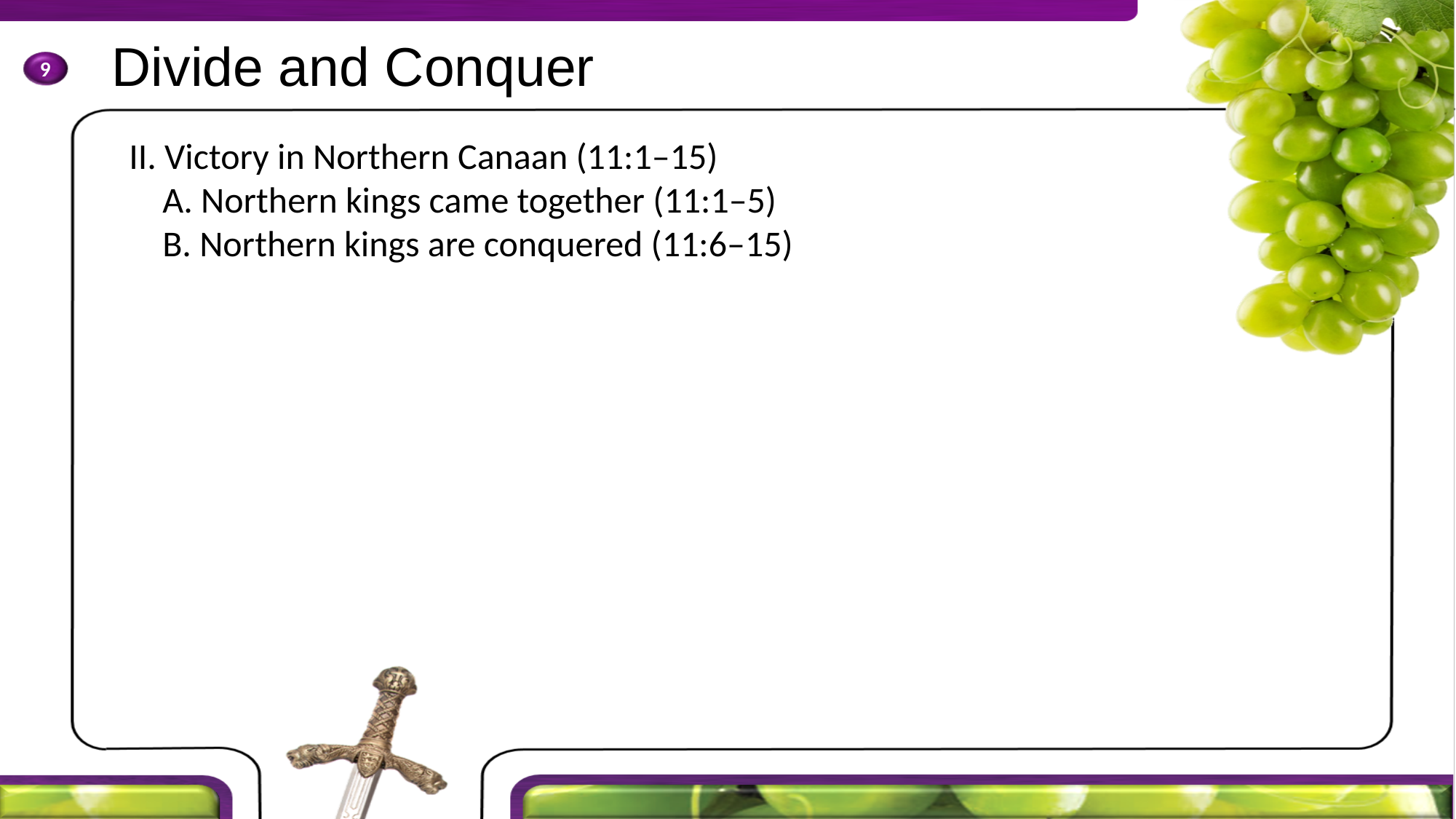

II. Victory in Northern Canaan (11:1–15)
	A. Northern kings came together (11:1–5)
	B. Northern kings are conquered (11:6–15)